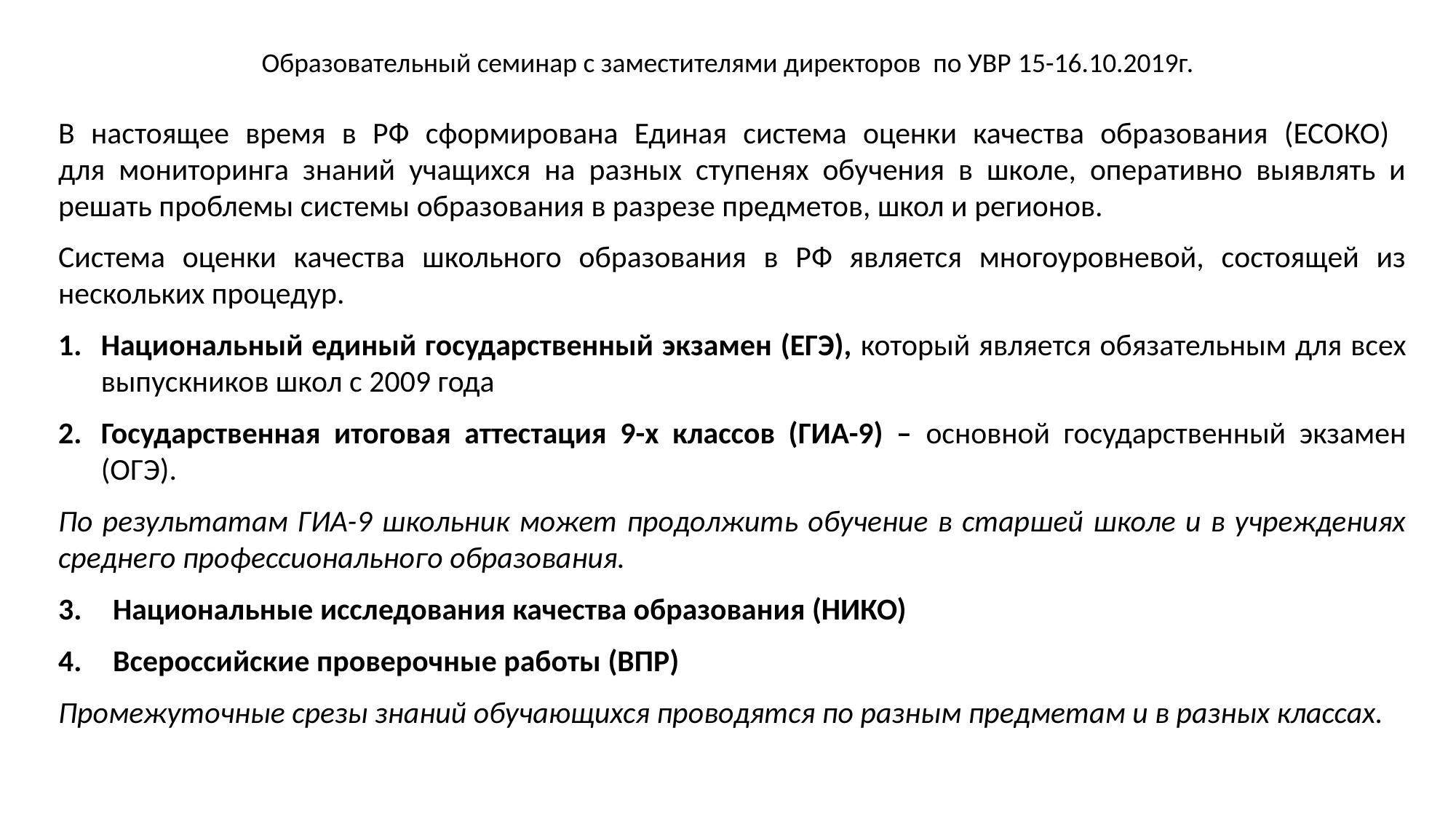

# Образовательный семинар с заместителями директоров  по УВР 15-16.10.2019г.
В настоящее время в РФ сформирована Единая система оценки качества образования (ЕСОКО)
для мониторинга знаний учащихся на разных ступенях обучения в школе, оперативно выявлять и решать проблемы системы образования в разрезе предметов, школ и регионов.
Система оценки качества школьного образования в РФ является многоуровневой, состоящей из нескольких процедур.
Национальный единый государственный экзамен (ЕГЭ), который является обязательным для всех выпускников школ с 2009 года
Государственная итоговая аттестация 9-х классов (ГИА-9) – основной государственный экзамен (ОГЭ).
По результатам ГИА-9 школьник может продолжить обучение в старшей школе и в учреждениях среднего профессионального образования.
Национальные исследования качества образования (НИКО)
Всероссийские проверочные работы (ВПР)
Промежуточные срезы знаний обучающихся проводятся по разным предметам и в разных классах.